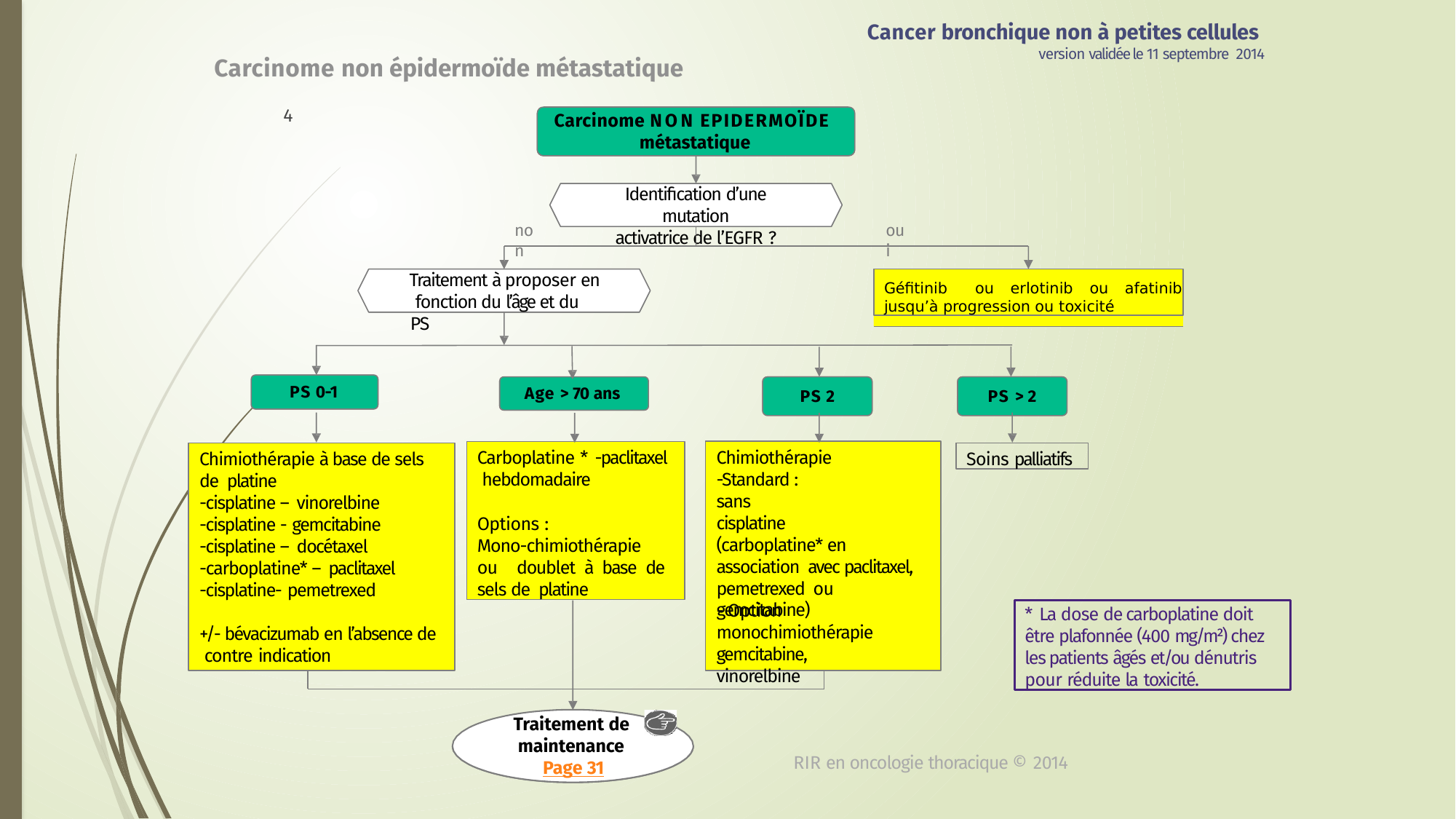

Cancer bronchique non à petites cellules
version validée le 11 septembre 2014
Carcinome non épidermoïde métastatique
4

Carcinome NON EPIDERMOÏDE  métastatique

Identification d’une mutation
activatrice de l’EGFR ?

non
oui

Traitement à proposer en  fonction du l’âge et du PS

Géfitinib	ou	erlotinib	ou	afatinib
jusqu’à progression ou toxicité

PS 0-1

Age > 70 ans
PS 2
PS > 2

Carboplatine * -paclitaxel  hebdomadaire

Options :
Mono-chimiothérapie ou  doublet à base de sels de  platine

Soins palliatifs
Chimiothérapie
-Standard :  sans cisplatine
(carboplatine* en association  avec paclitaxel, pemetrexed  ou gemcitabine)
Chimiothérapie à base de sels de  platine
-cisplatine – vinorelbine
-cisplatine - gemcitabine
-cisplatine – docétaxel
-carboplatine* – paclitaxel
-cisplatine- pemetrexed
- Option  monochimiothérapie  gemcitabine, vinorelbine

* La dose de carboplatine doit  être plafonnée (400 mg/m²) chez  les patients âgés et/ou dénutris  pour réduite la toxicité.
+/- bévacizumab en l’absence de  contre indication

Traitement de  maintenance  Page 31

RIR en oncologie thoracique © 2014